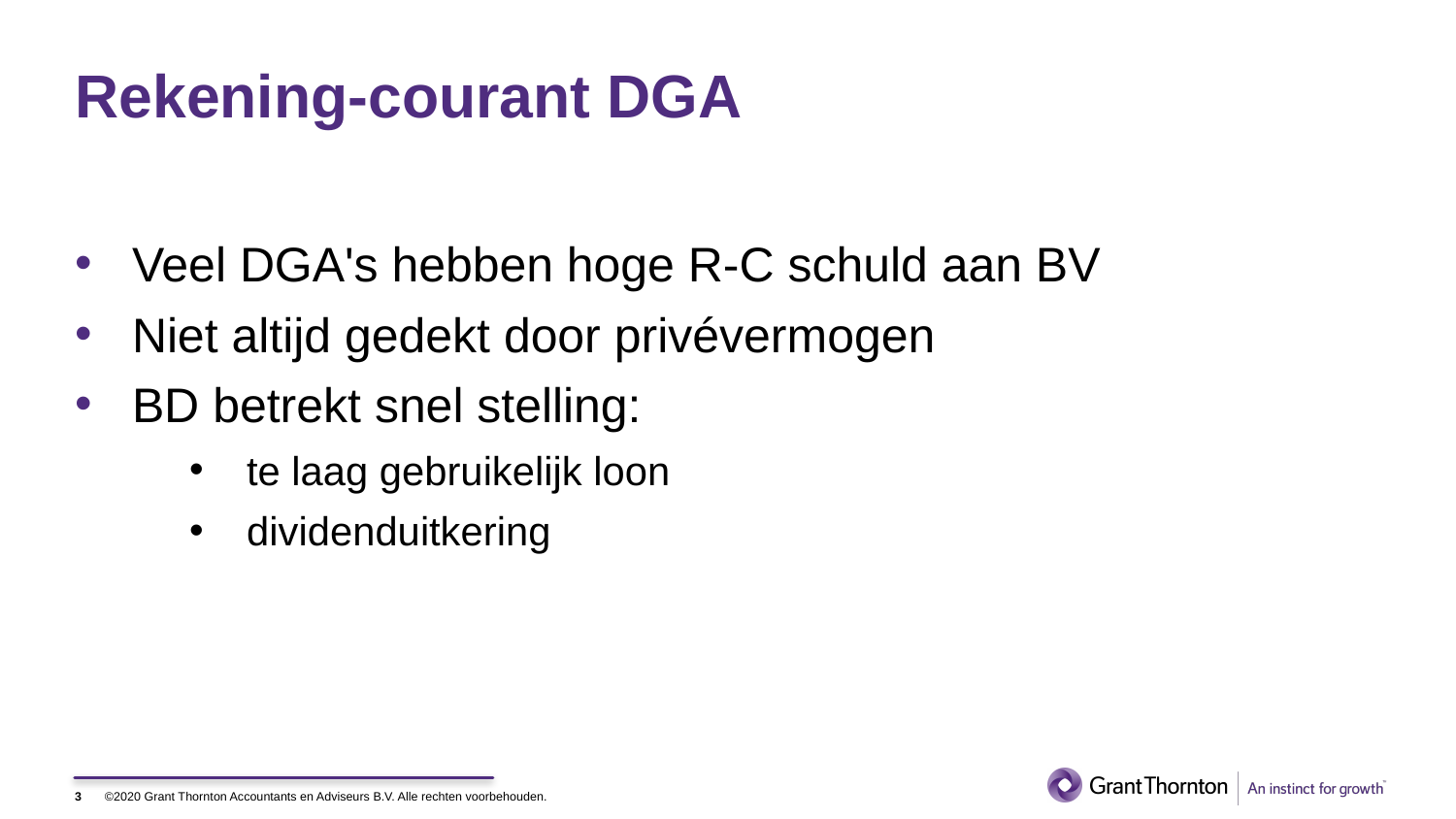

# Rekening-courant DGA
Veel DGA's hebben hoge R-C schuld aan BV
Niet altijd gedekt door privévermogen
BD betrekt snel stelling:
te laag gebruikelijk loon
dividenduitkering

3